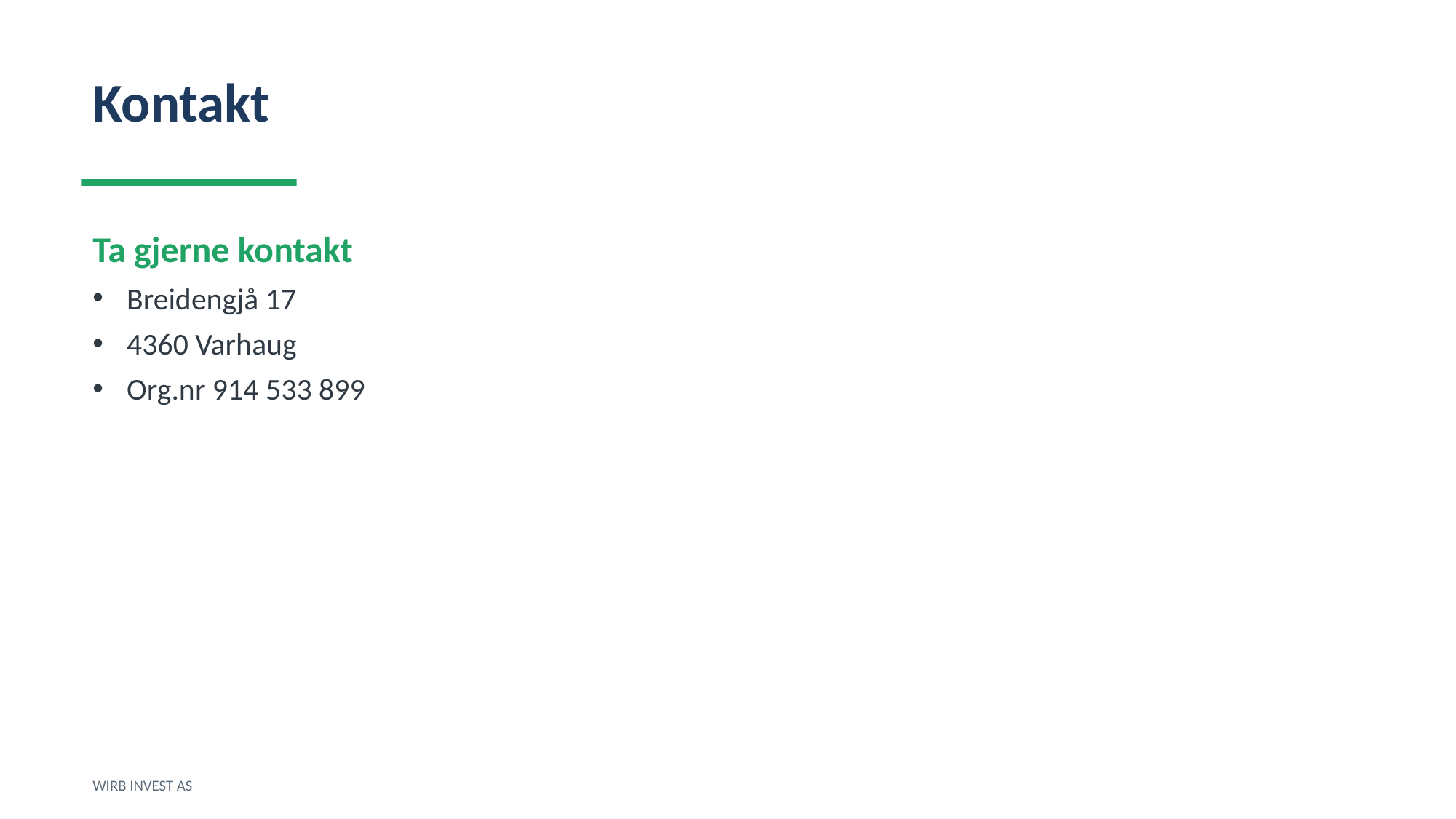

Kontakt

Ta gjerne kontakt
Breidengjå 17
4360 Varhaug
Org.nr 914 533 899
WIRB INVEST AS